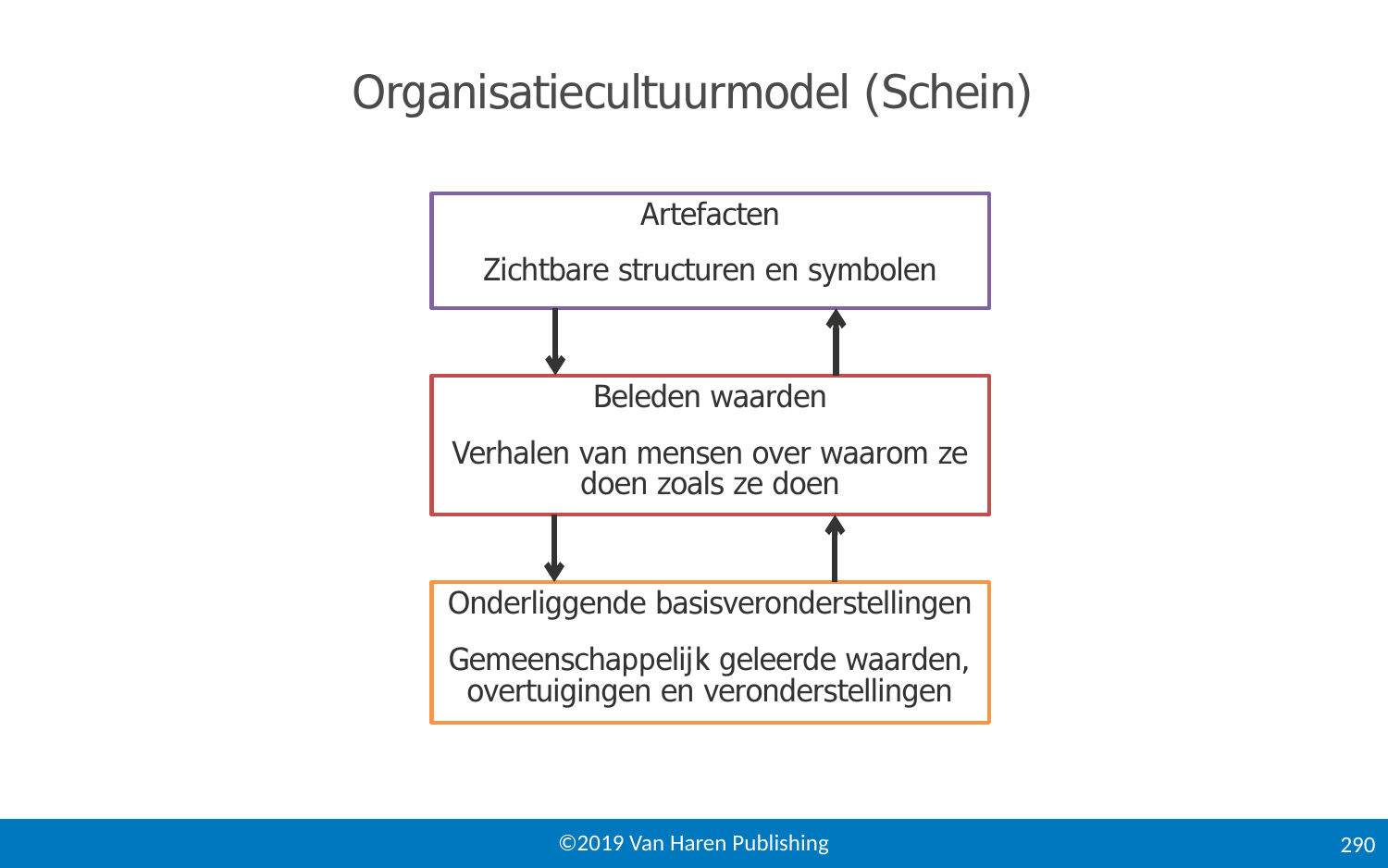

# Organisatiecultuurmodel (Schein)
Artefacten

Zichtbare structuren en symbolen

Beleden waarden

Verhalen van mensen over waarom ze doen zoals ze doen
Onderliggende basisveronderstellingen

Gemeenschappelijk geleerde waarden, overtuigingen en veronderstellingen
290